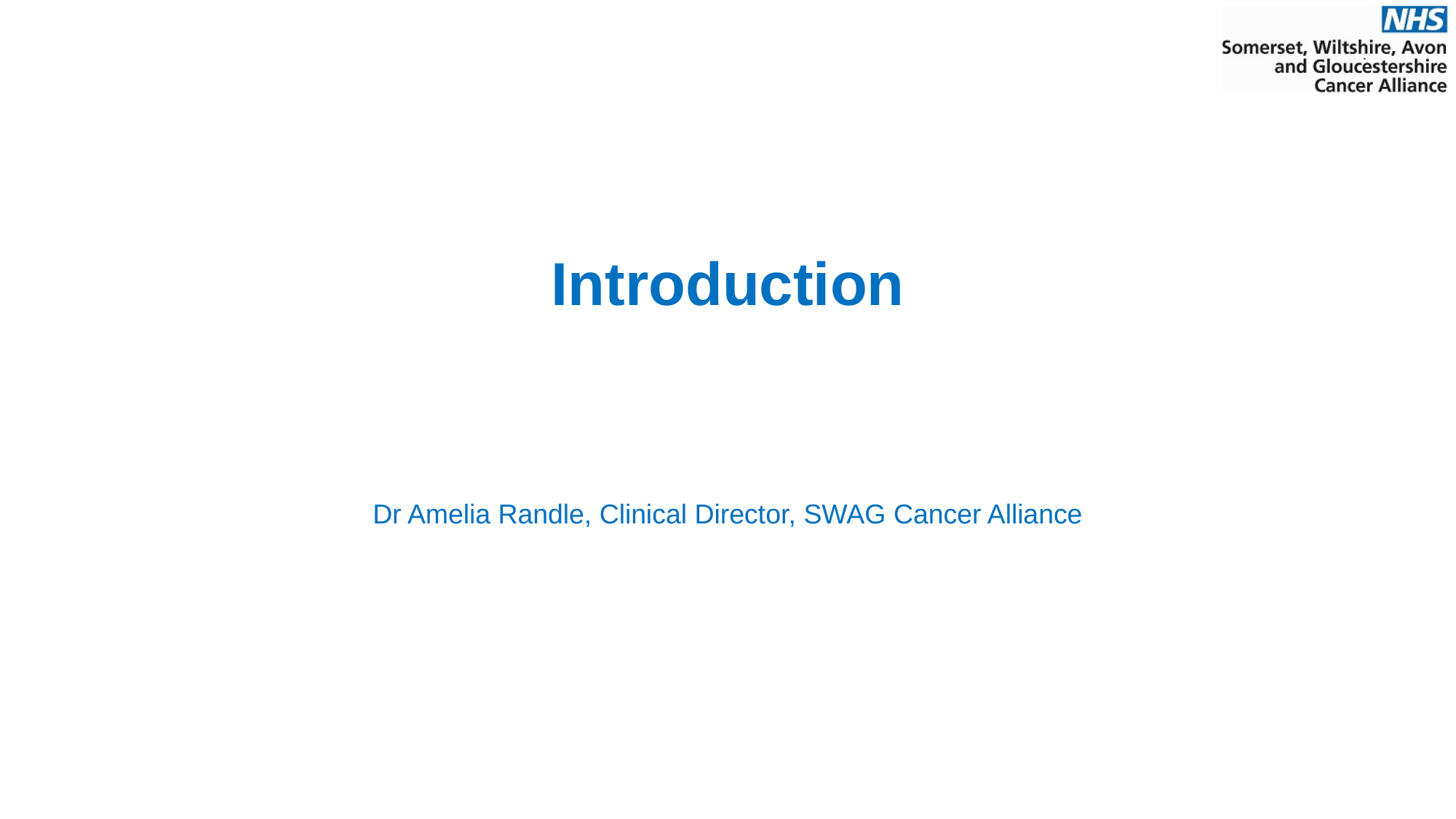

# Introduction
Dr Amelia Randle, Clinical Director, SWAG Cancer Alliance